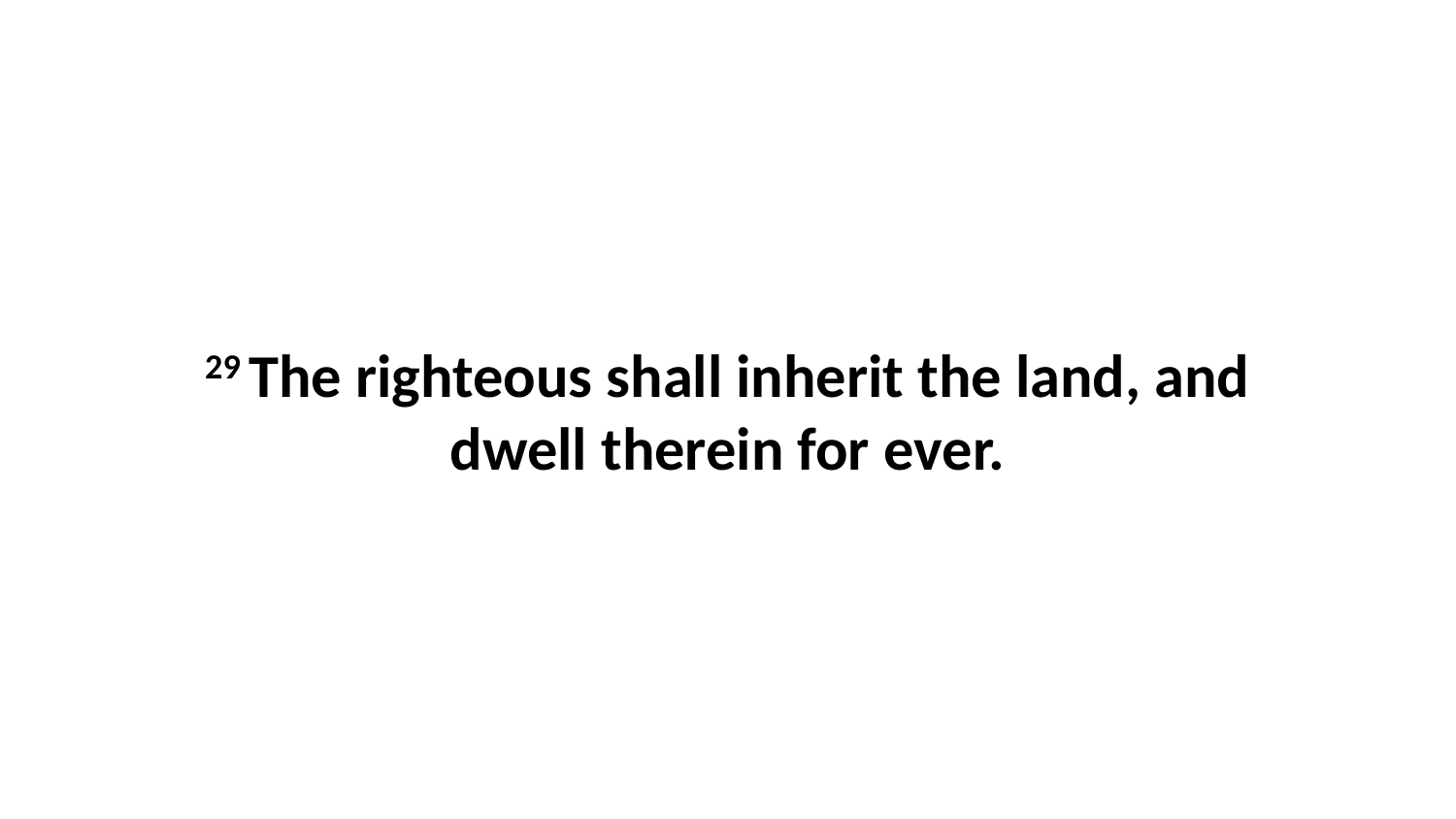

29 The righteous shall inherit the land, and dwell therein for ever.